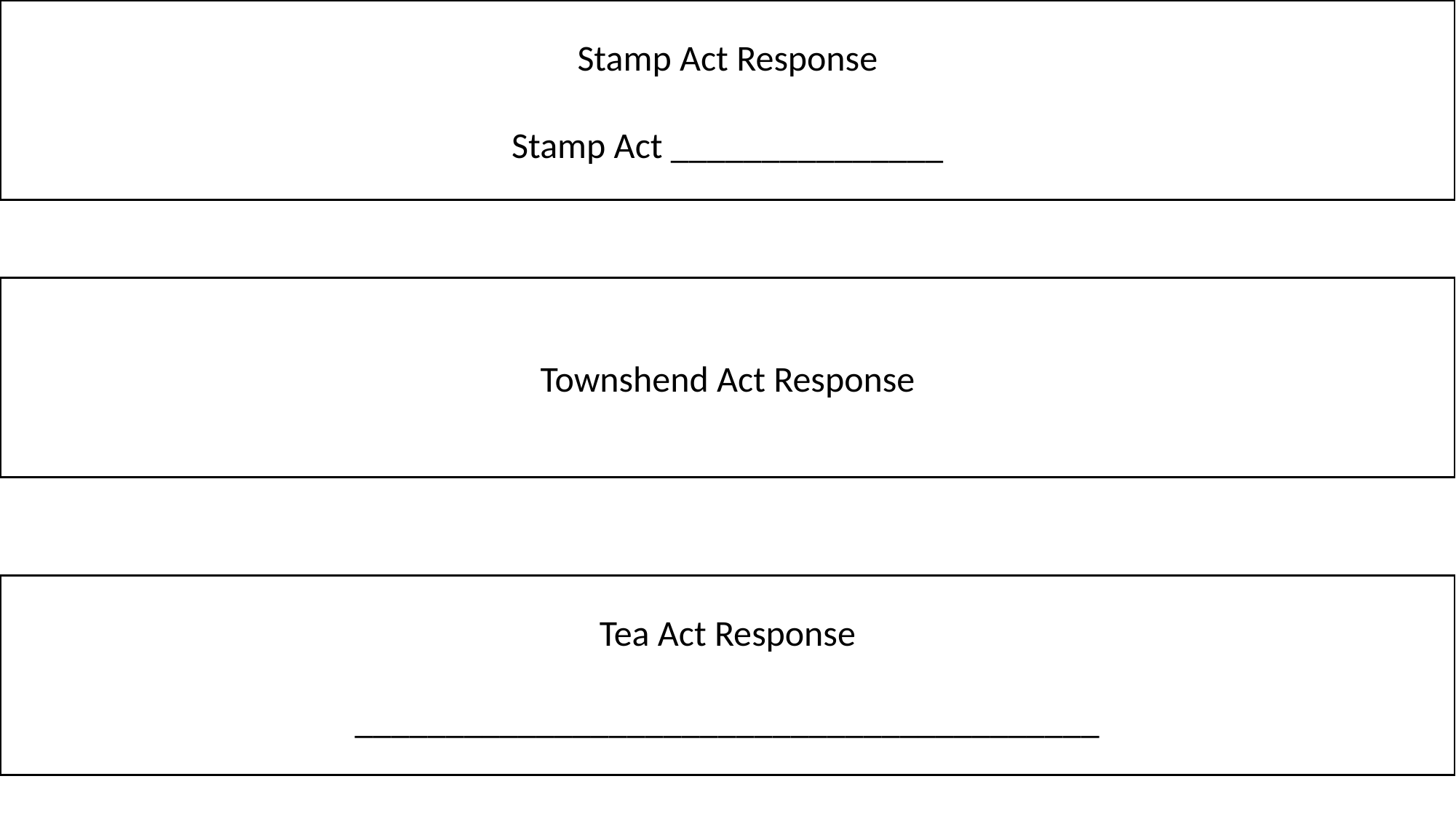

Stamp Act Response

Stamp Act _______________
Townshend Act Response
Tea Act Response

_________________________________________